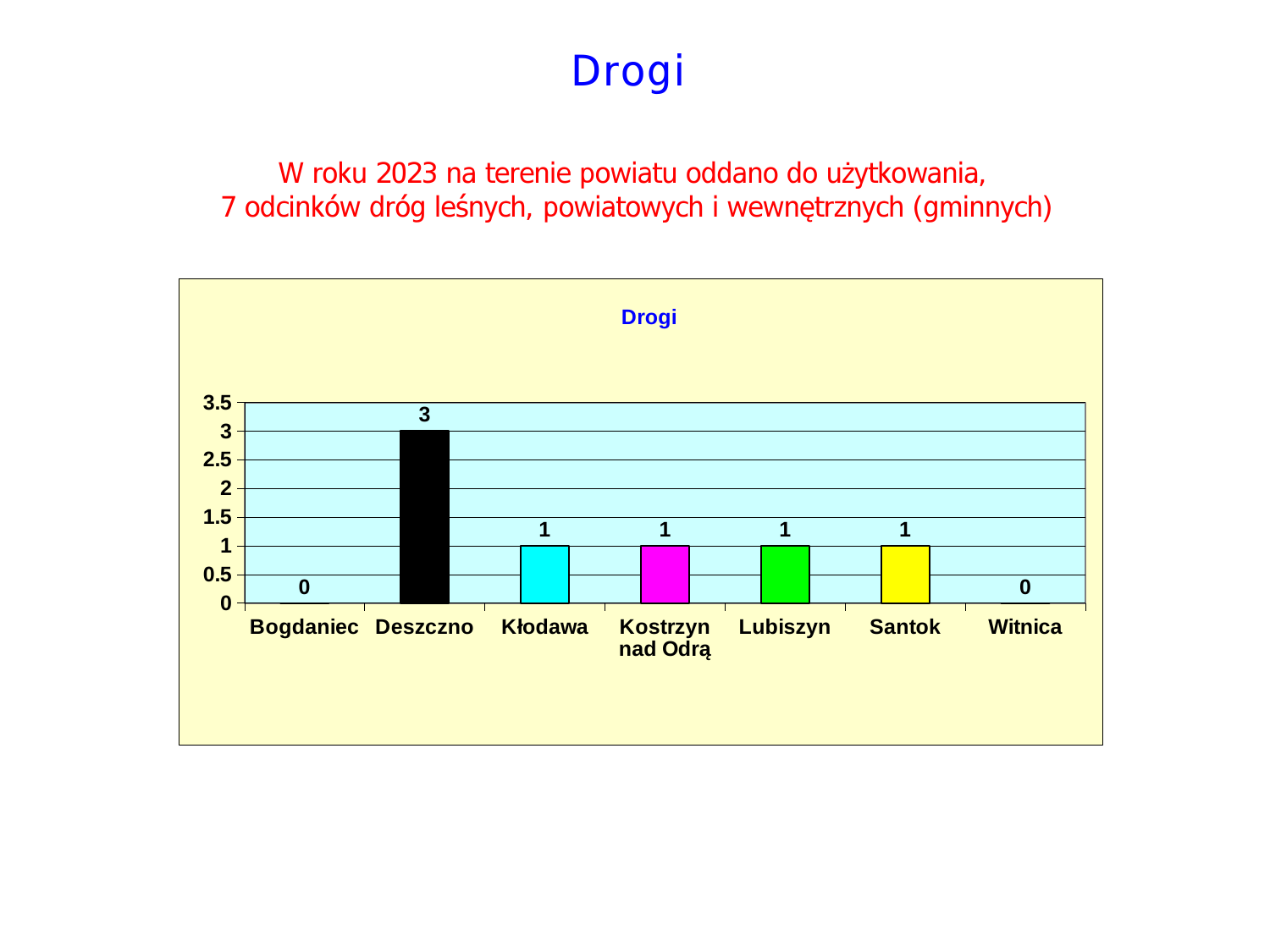

Drogi
# W roku 2023 na terenie powiatu oddano do użytkowania, 7 odcinków dróg leśnych, powiatowych i wewnętrznych (gminnych)

### Chart: Drogi

| Category | Drogi |
|---|---|
| Bogdaniec | 0.0 |
| Deszczno | 3.0 |
| Kłodawa | 1.0 |
| Kostrzyn nad Odrą | 1.0 |
| Lubiszyn | 1.0 |
| Santok | 1.0 |
| Witnica | 0.0 |